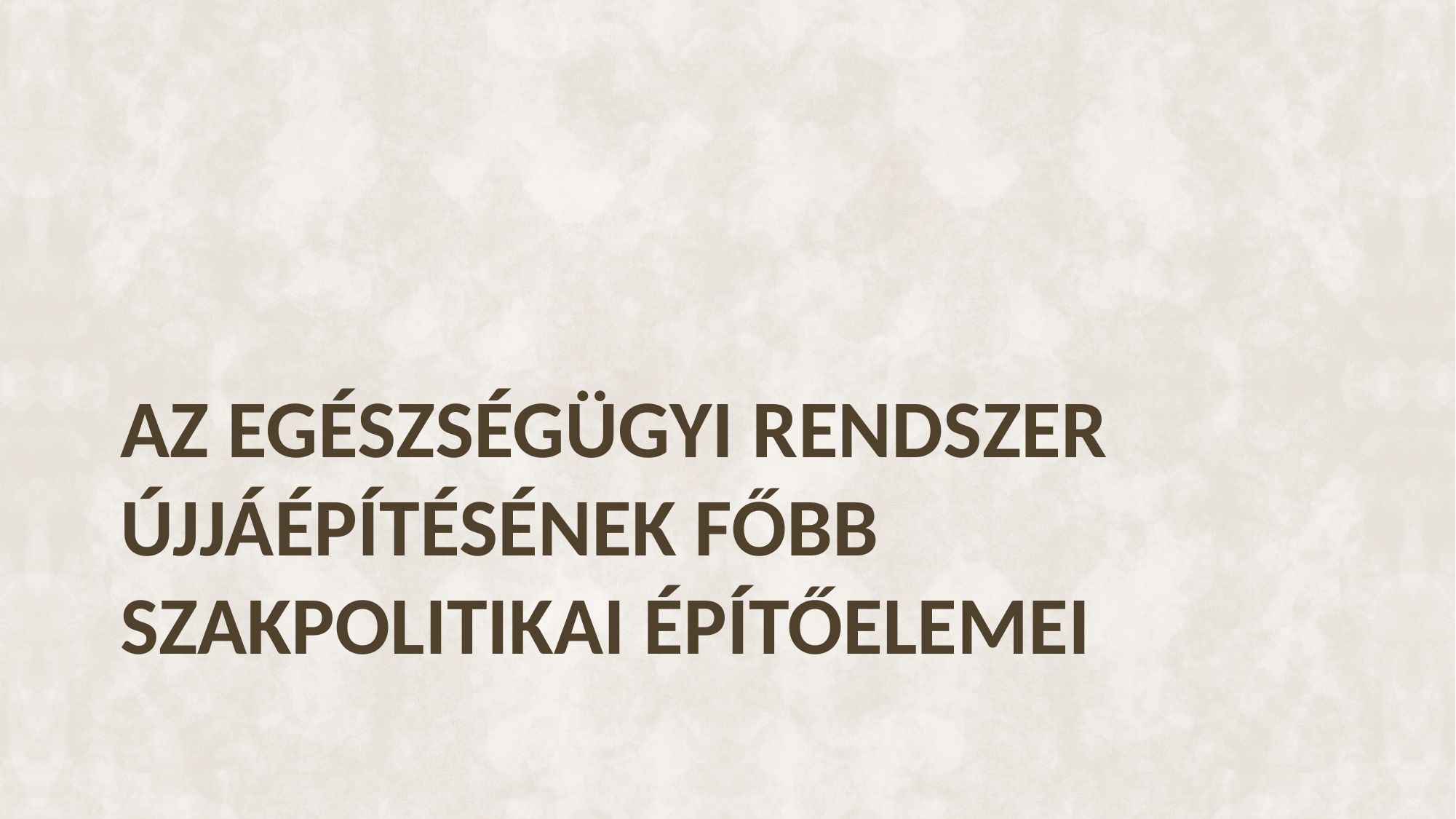

# Az egészségügyi rendszer újjáépítésének főbb szakpolitikai építőelemei